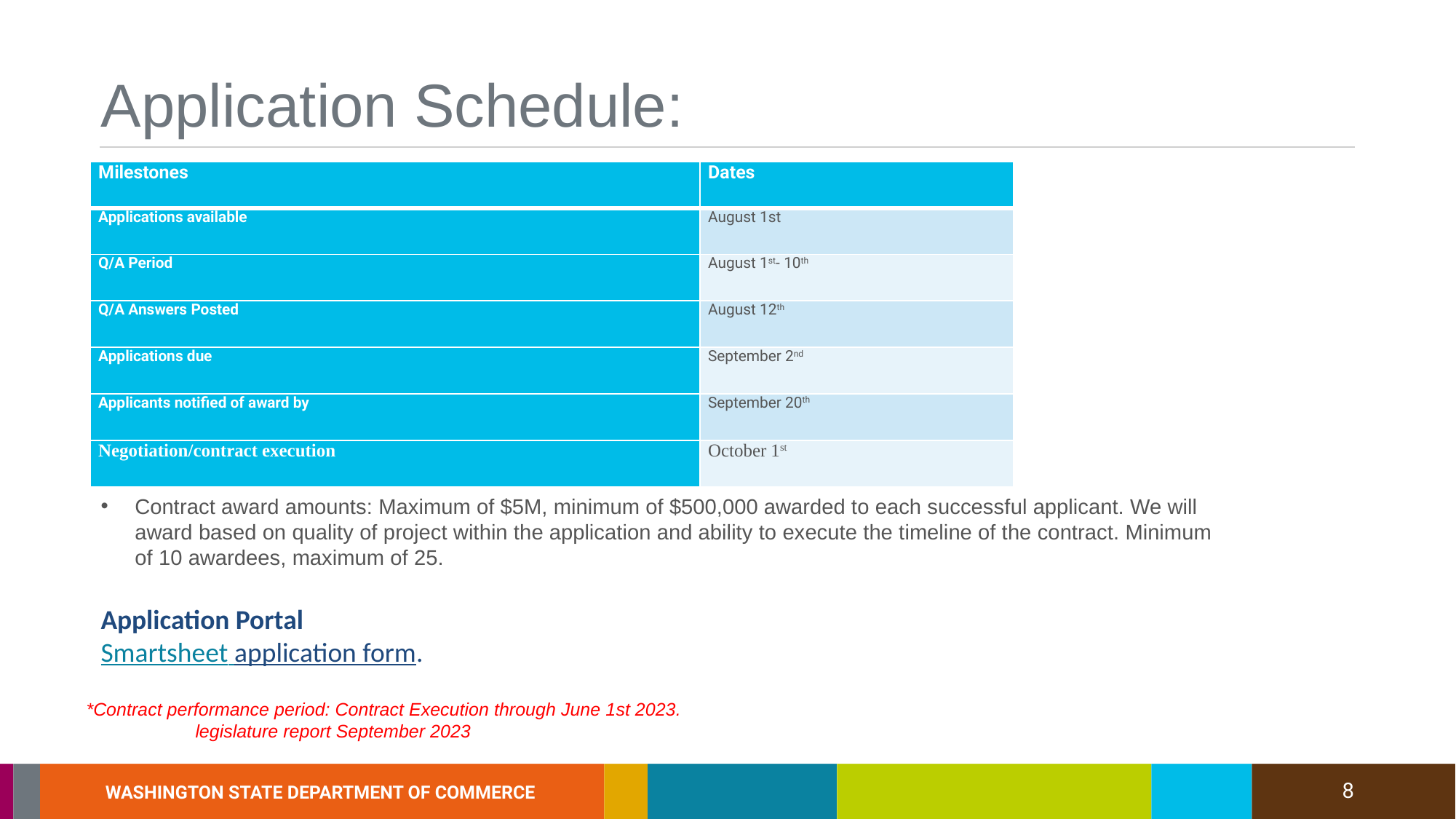

Application Schedule:
| Milestones | Dates |
| --- | --- |
| Applications available | August 1st |
| Q/A Period | August 1st- 10th |
| Q/A Answers Posted | August 12th |
| Applications due | September 2nd |
| Applicants notified of award by | September 20th |
| Negotiation/contract execution | October 1st |

Contract award amounts: Maximum of $5M, minimum of $500,000 awarded to each successful applicant. We will award based on quality of project within the application and ability to execute the timeline of the contract. Minimum of 10 awardees, maximum of 25.

Application Portal
Smartsheet application form.

*Contract performance period: Contract Execution through June 1st 2023.
	legislature report September 2023